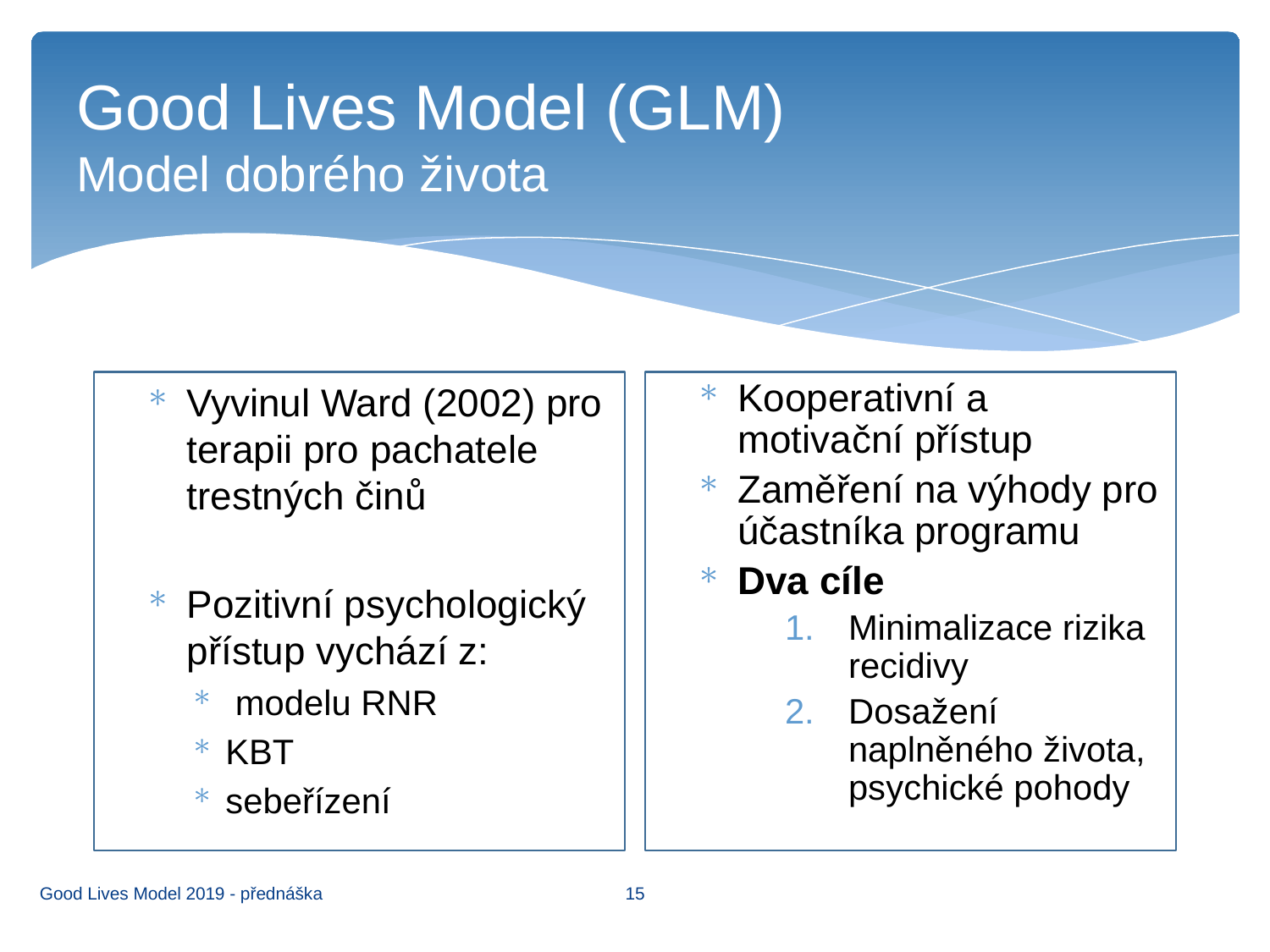

# Good Lives Model (GLM) Model dobrého života
Vyvinul Ward (2002) pro terapii pro pachatele trestných činů

Pozitivní psychologický přístup vychází z:
 modelu RNR
KBT
sebeřízení

Kooperativní a motivační přístup
Zaměření na výhody pro účastníka programu
Dva cíle
Minimalizace rizika recidivy
Dosažení naplněného života, psychické pohody

15
Good Lives Model 2019 - přednáška